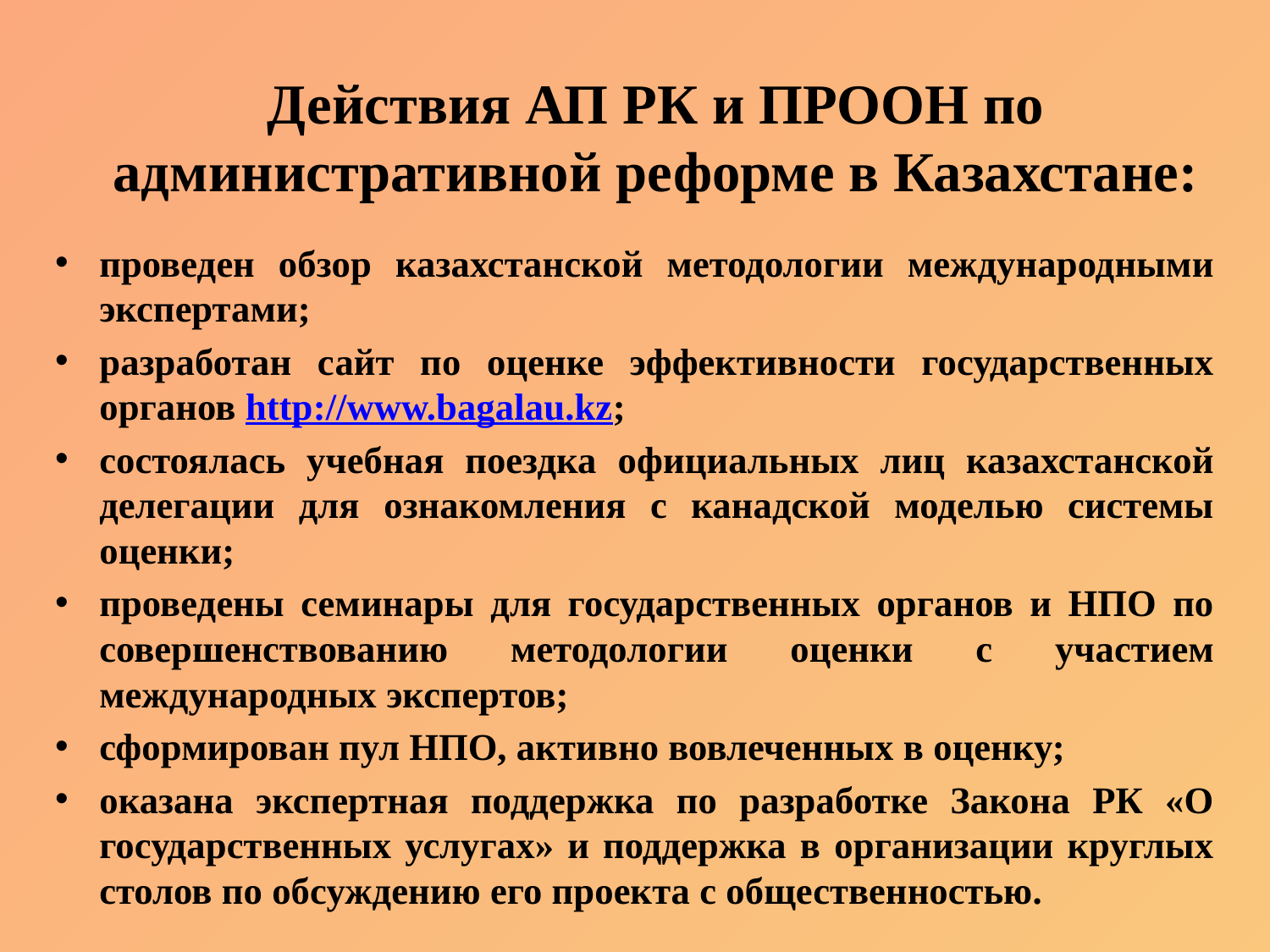

# Действия АП РК и ПРООН по административной реформе в Казахстане:
проведен обзор казахстанской методологии международными экспертами;
разработан сайт по оценке эффективности государственных органов http://www.bagalau.kz;
состоялась учебная поездка официальных лиц казахстанской делегации для ознакомления с канадской моделью системы оценки;
проведены семинары для государственных органов и НПО по совершенствованию методологии оценки с участием международных экспертов;
сформирован пул НПО, активно вовлеченных в оценку;
оказана экспертная поддержка по разработке Закона РК «О государственных услугах» и поддержка в организации круглых столов по обсуждению его проекта с общественностью.